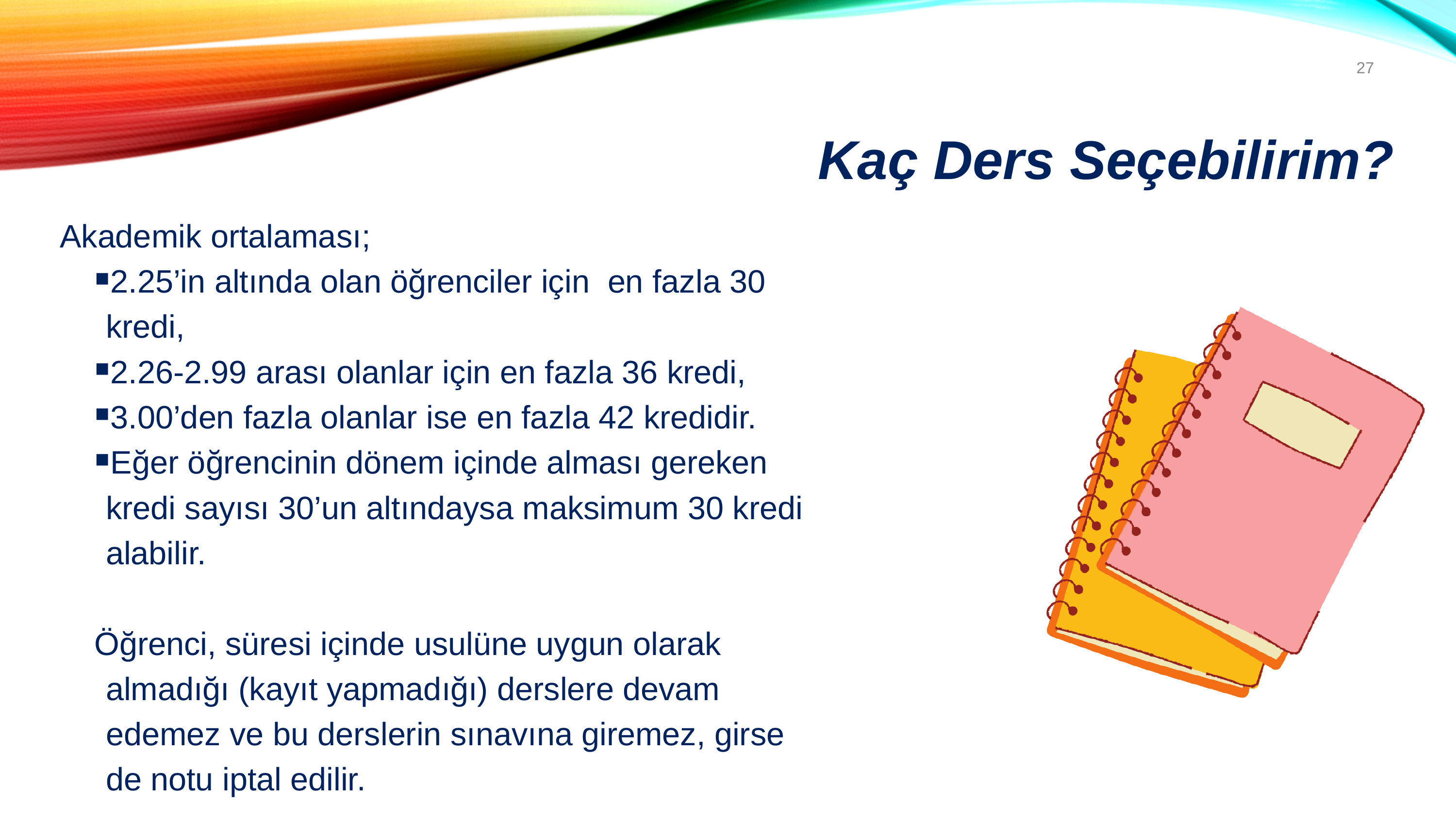

27

Kaç Ders Seçebilirim?
Akademik ortalaması;
2.25’in altında olan öğrenciler için  en fazla 30 kredi,
2.26-2.99 arası olanlar için en fazla 36 kredi,
3.00’den fazla olanlar ise en fazla 42 kredidir.
Eğer öğrencinin dönem içinde alması gereken kredi sayısı 30’un altındaysa maksimum 30 kredi alabilir.

Öğrenci, süresi içinde usulüne uygun olarak almadığı (kayıt yapmadığı) derslere devam edemez ve bu derslerin sınavına giremez, girse de notu iptal edilir.